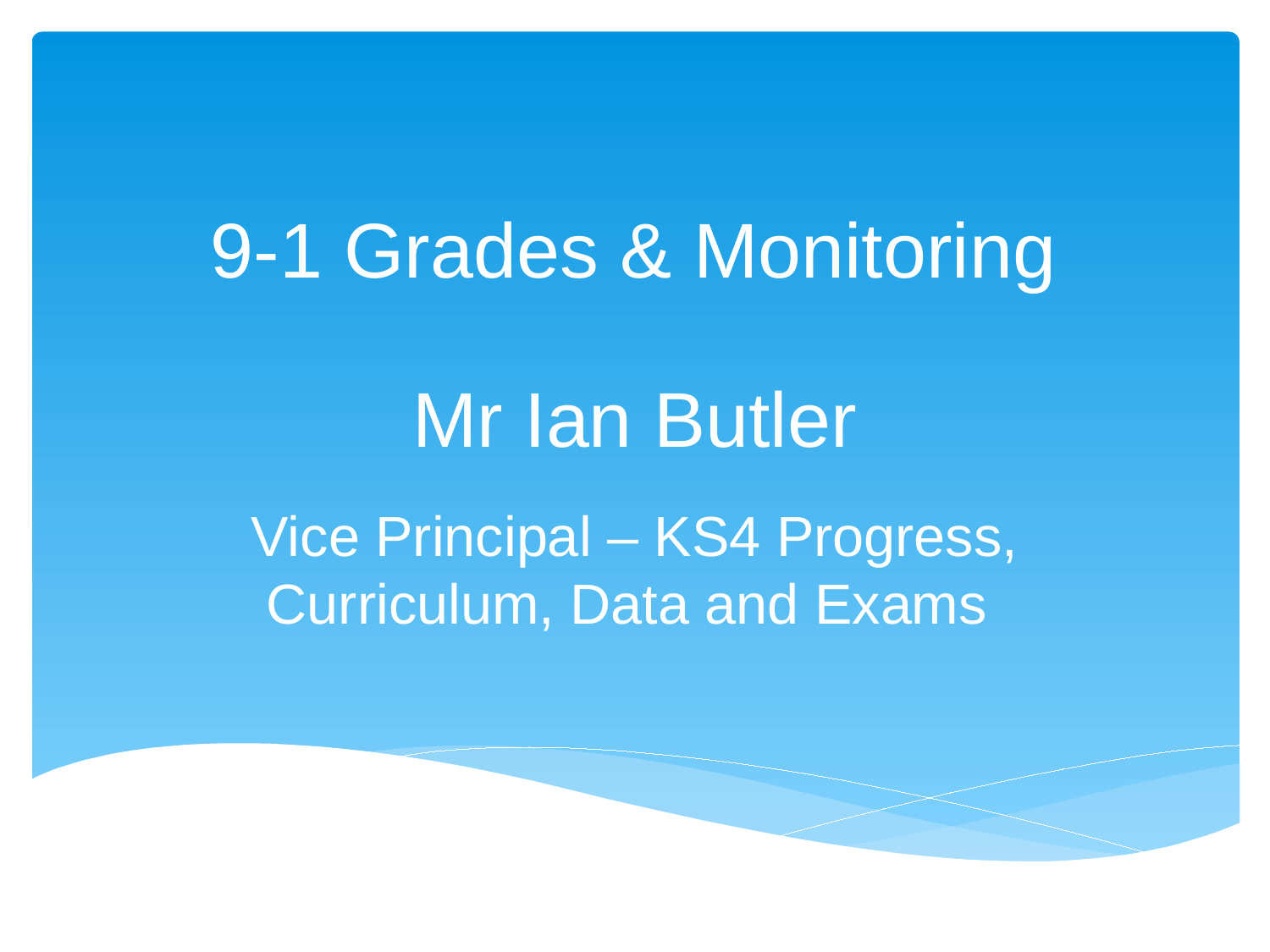

9-1 Grades & Monitoring
# Mr Ian Butler
Vice Principal – KS4 Progress, Curriculum, Data and Exams